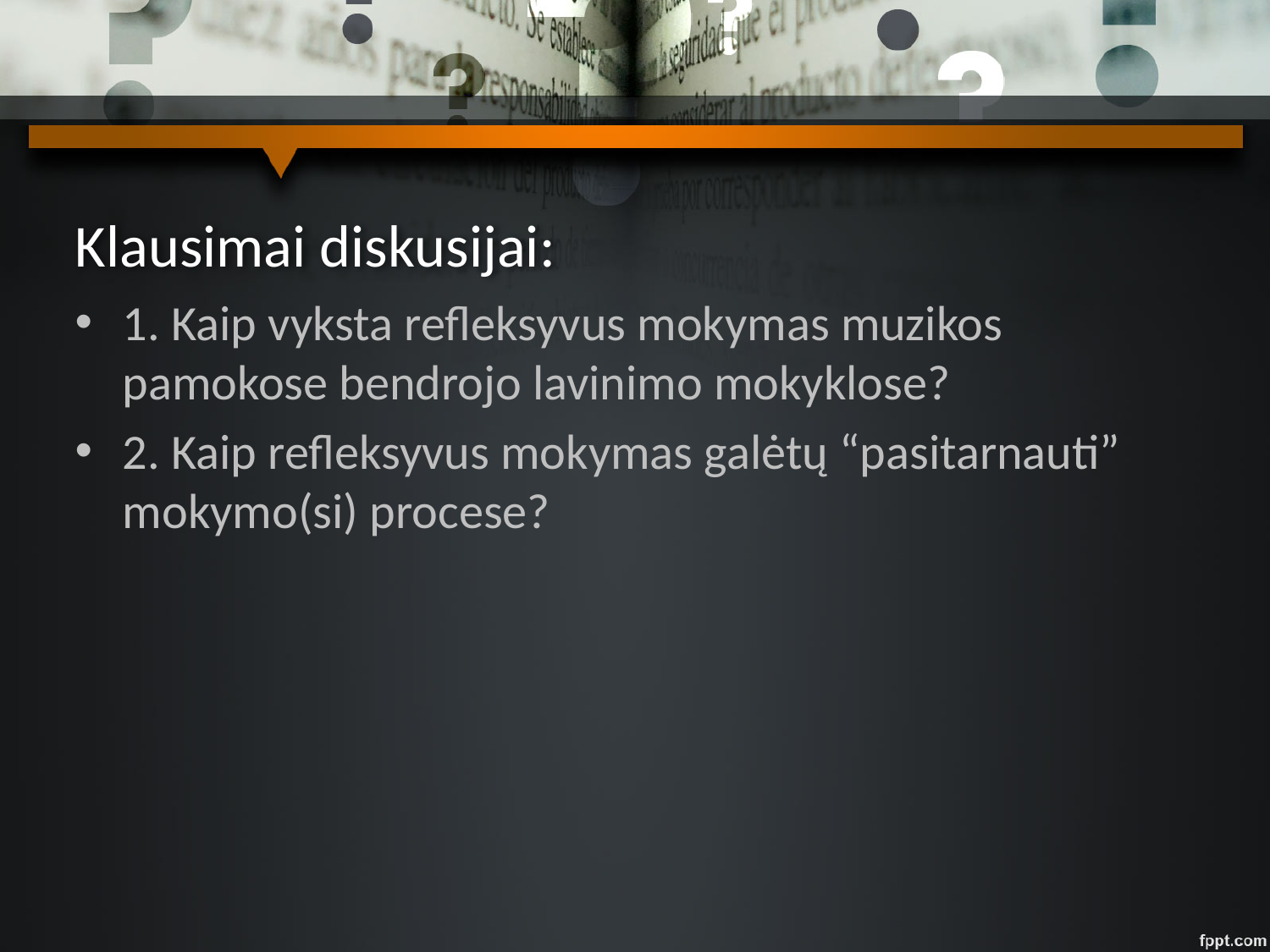

# Klausimai diskusijai:
1. Kaip vyksta refleksyvus mokymas muzikos pamokose bendrojo lavinimo mokyklose?
2. Kaip refleksyvus mokymas galėtų “pasitarnauti” mokymo(si) procese?